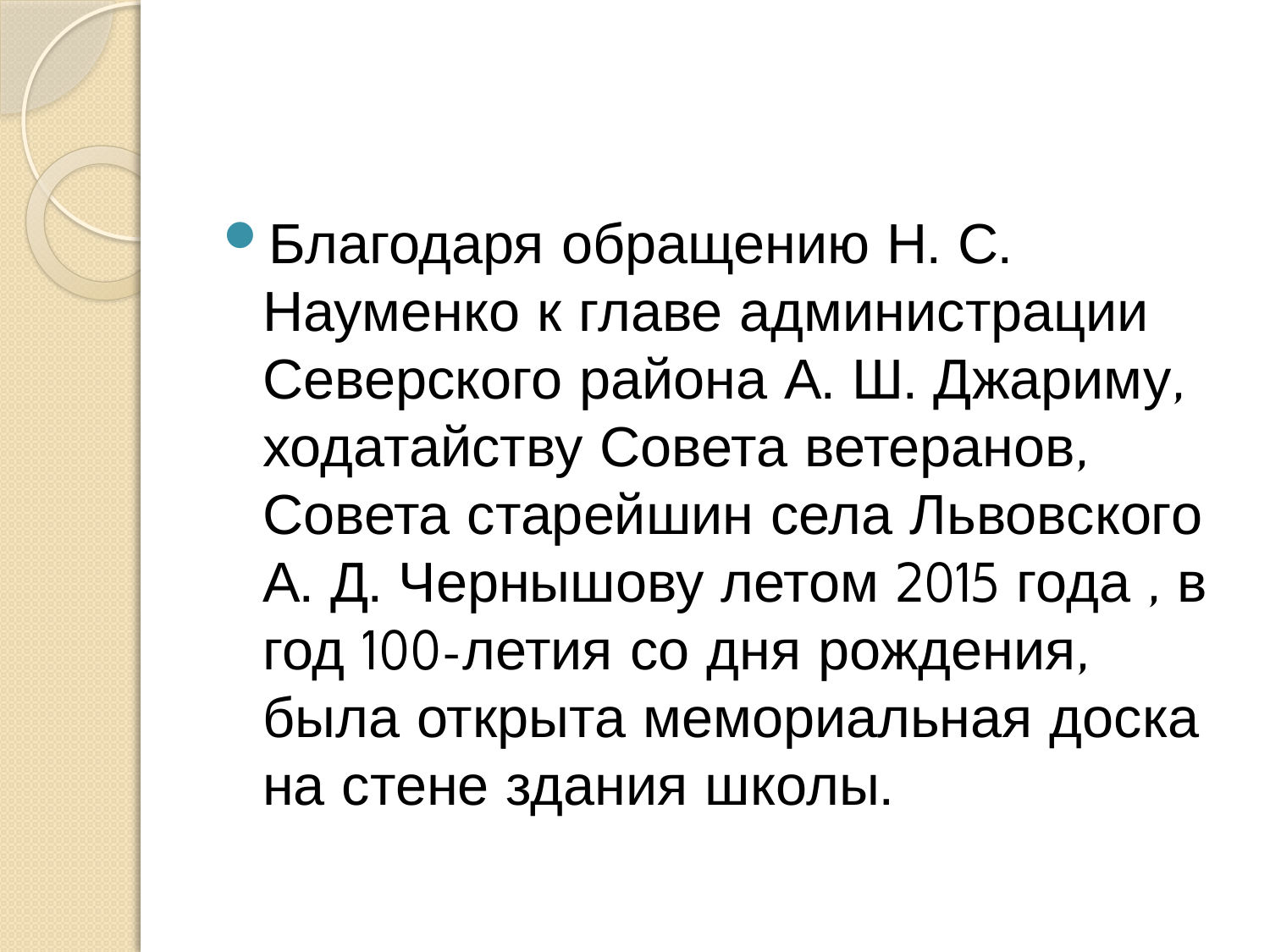

#
Благодаря обращению Н. С. Науменко к главе администрации Северского района А. Ш. Джариму, ходатайству Совета ветеранов, Совета старейшин села Львовского А. Д. Чернышову летом 2015 года , в год 100-летия со дня рождения, была открыта мемориальная доска на стене здания школы.